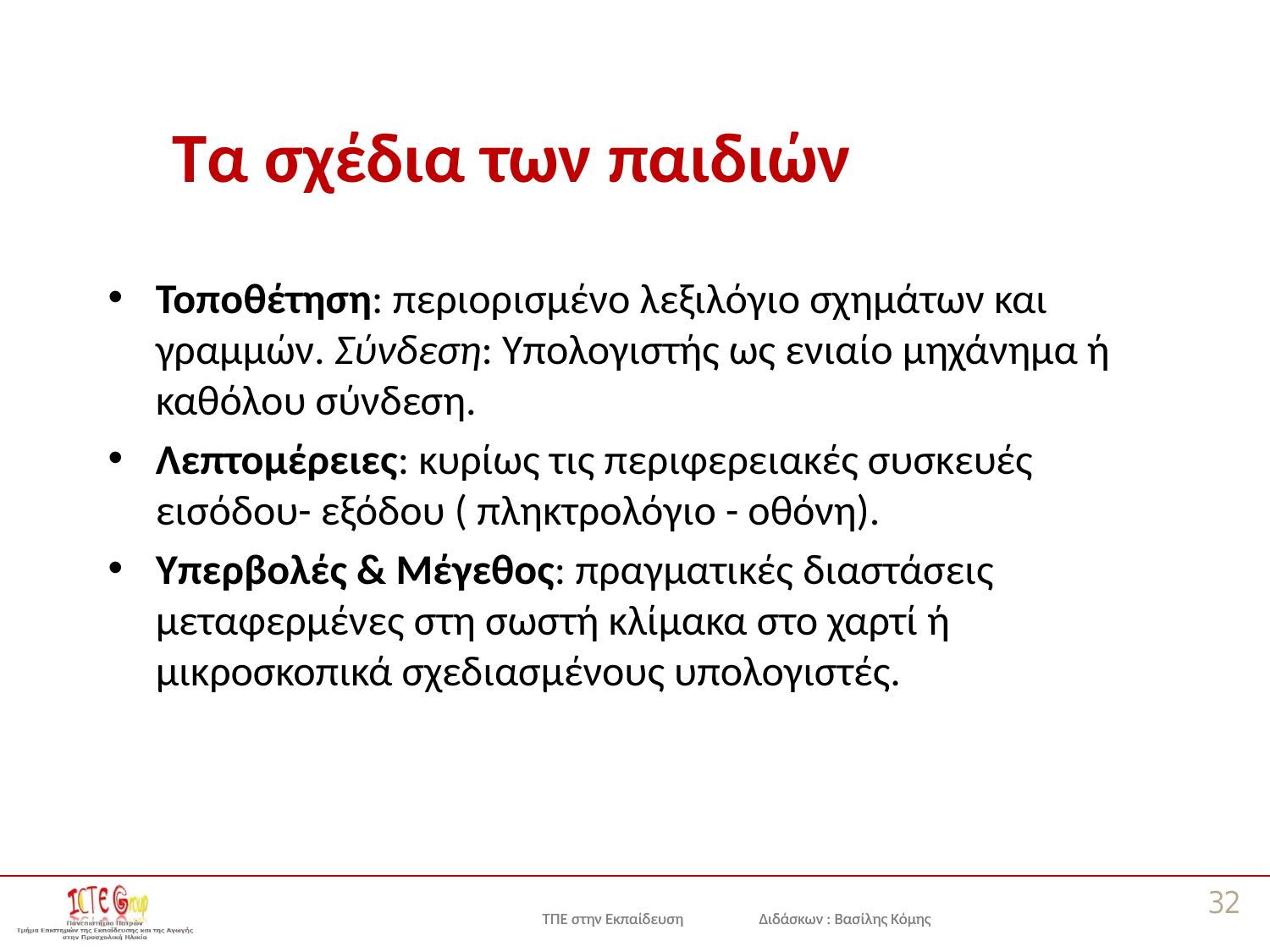

# Τα σχέδια των παιδιών
Τοποθέτηση: περιορισμένο λεξιλόγιο σχημάτων και γραμμών. Σύνδεση: Υπολογιστής ως ενιαίο μηχάνημα ή καθόλου σύνδεση.
Λεπτομέρειες: κυρίως τις περιφερειακές συσκευές εισόδου- εξόδου ( πληκτρολόγιο - οθόνη).
Υπερβολές & Μέγεθος: πραγματικές διαστάσεις μεταφερμένες στη σωστή κλίμακα στο χαρτί ή μικροσκοπικά σχεδιασμένους υπολογιστές.

32